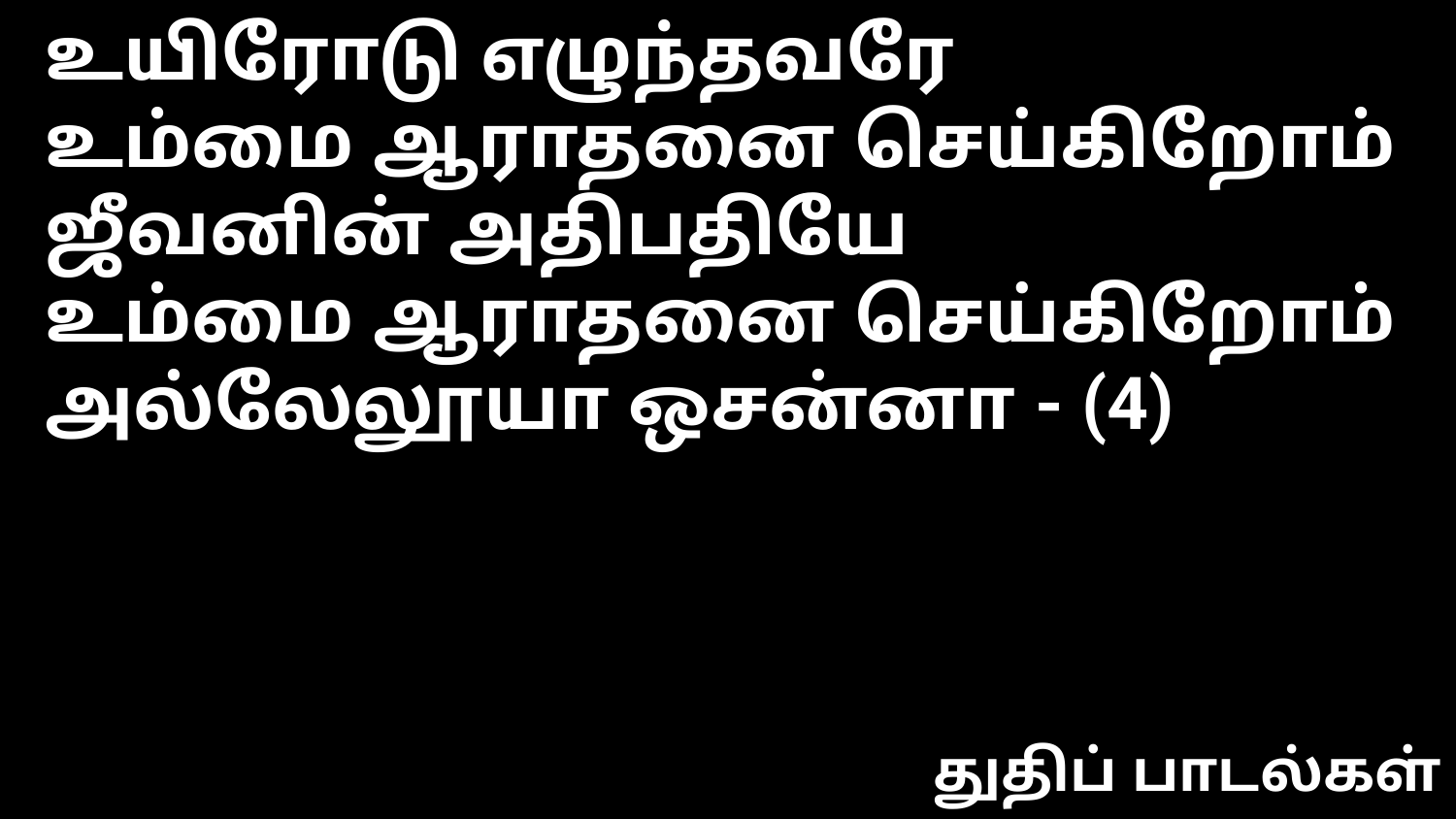

உயிரோடு எழுந்தவரே
உம்மை ஆராதனை செய்கிறோம்
ஜீவனின் அதிபதியே
உம்மை ஆராதனை செய்கிறோம்
அல்லேலூயா ஒசன்னா - (4)

துதிப் பாடல்கள்